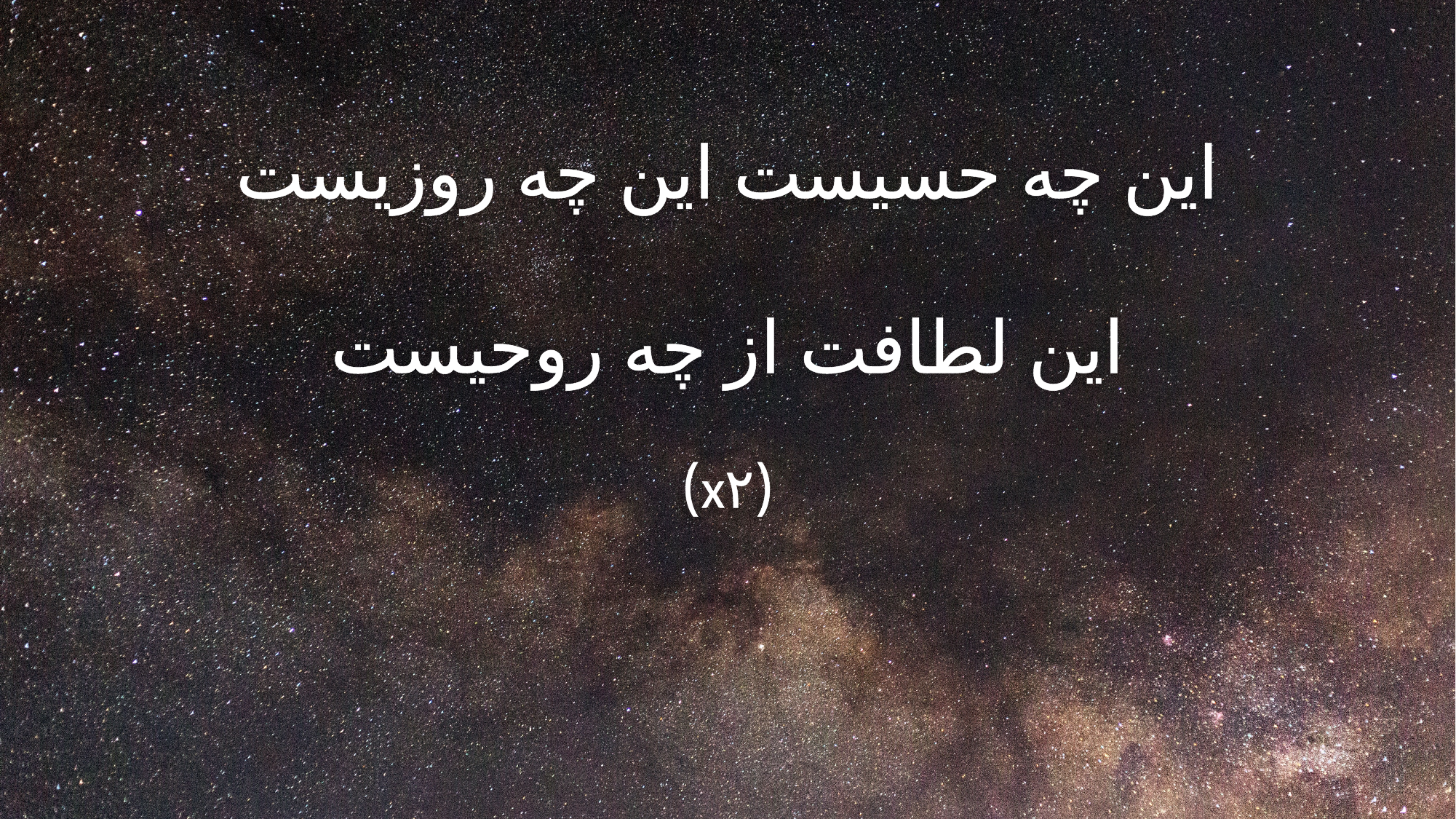

این چه حسیست این چه روزیست
این لطافت از چه روحیست
(x۲)